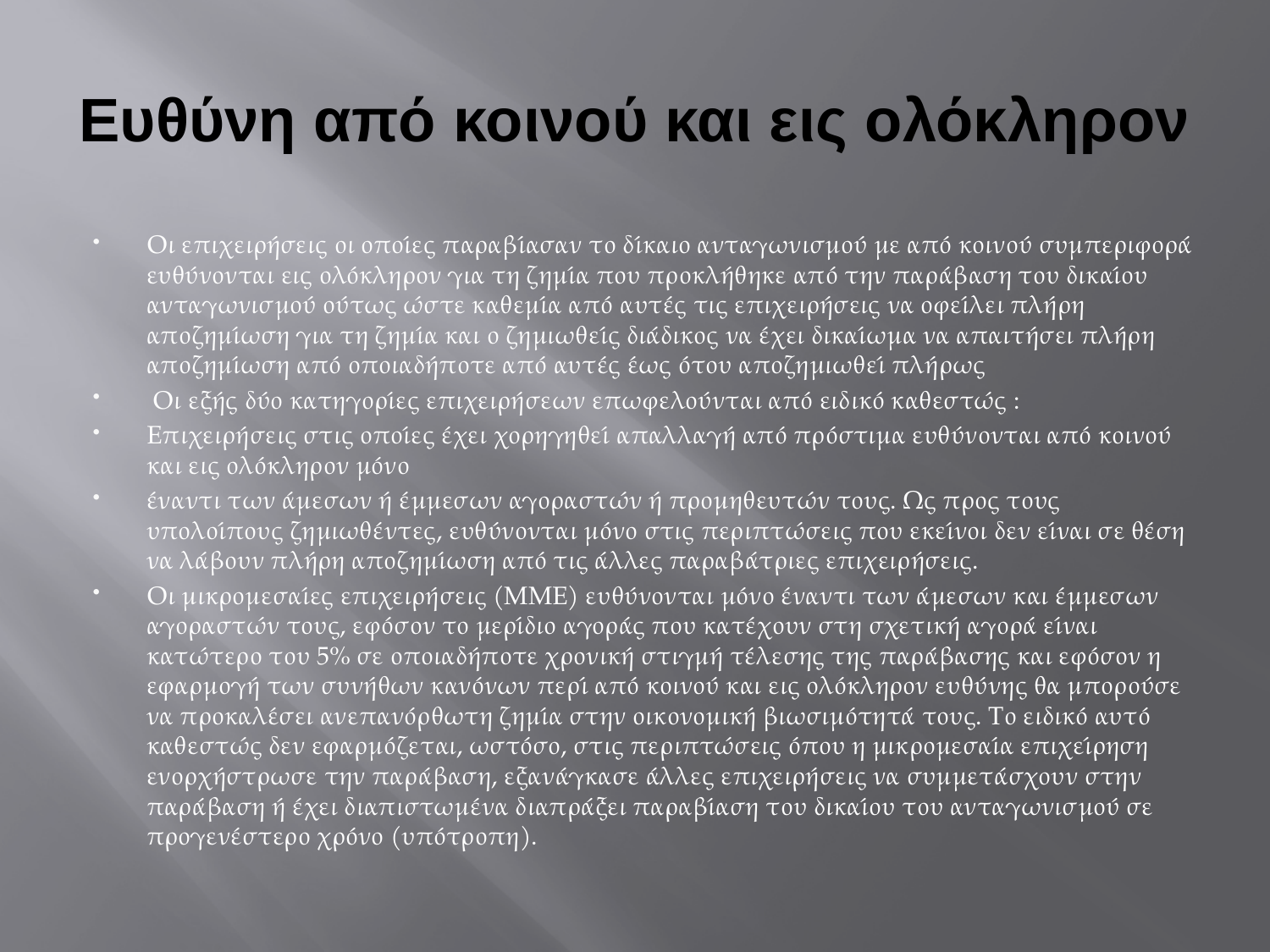

# Ευθύνη από κοινού και εις ολόκληρον
Οι επιχειρήσεις οι οποίες παραβίασαν το δίκαιο ανταγωνισμού με από κοινού συμπεριφορά ευθύνονται εις ολόκληρον για τη ζημία που προκλήθηκε από την παράβαση του δικαίου ανταγωνισμού ούτως ώστε καθεμία από αυτές τις επιχειρήσεις να οφείλει πλήρη αποζημίωση για τη ζημία και ο ζημιωθείς διάδικος να έχει δικαίωμα να απαιτήσει πλήρη αποζημίωση από οποιαδήποτε από αυτές έως ότου αποζημιωθεί πλήρως
 Οι εξής δύο κατηγορίες επιχειρήσεων επωφελούνται από ειδικό καθεστώς :
Επιχειρήσεις στις οποίες έχει χορηγηθεί απαλλαγή από πρόστιμα ευθύνονται από κοινού και εις ολόκληρον μόνο
έναντι των άμεσων ή έμμεσων αγοραστών ή προμηθευτών τους. Ως προς τους υπολοίπους ζημιωθέντες, ευθύνονται μόνο στις περιπτώσεις που εκείνοι δεν είναι σε θέση να λάβουν πλήρη αποζημίωση από τις άλλες παραβάτριες επιχειρήσεις.
Οι μικρομεσαίες επιχειρήσεις (ΜΜΕ) ευθύνονται μόνο έναντι των άμεσων και έμμεσων αγοραστών τους, εφόσον το μερίδιο αγοράς που κατέχουν στη σχετική αγορά είναι κατώτερο του 5% σε οποιαδήποτε χρονική στιγμή τέλεσης της παράβασης και εφόσον η εφαρμογή των συνήθων κανόνων περί από κοινού και εις ολόκληρον ευθύνης θα μπορούσε να προκαλέσει ανεπανόρθωτη ζημία στην οικονομική βιωσιμότητά τους. Το ειδικό αυτό καθεστώς δεν εφαρμόζεται, ωστόσο, στις περιπτώσεις όπου η μικρομεσαία επιχείρηση ενορχήστρωσε την παράβαση, εξανάγκασε άλλες επιχειρήσεις να συμμετάσχουν στην παράβαση ή έχει διαπιστωμένα διαπράξει παραβίαση του δικαίου του ανταγωνισμού σε προγενέστερο χρόνο (υπότροπη).